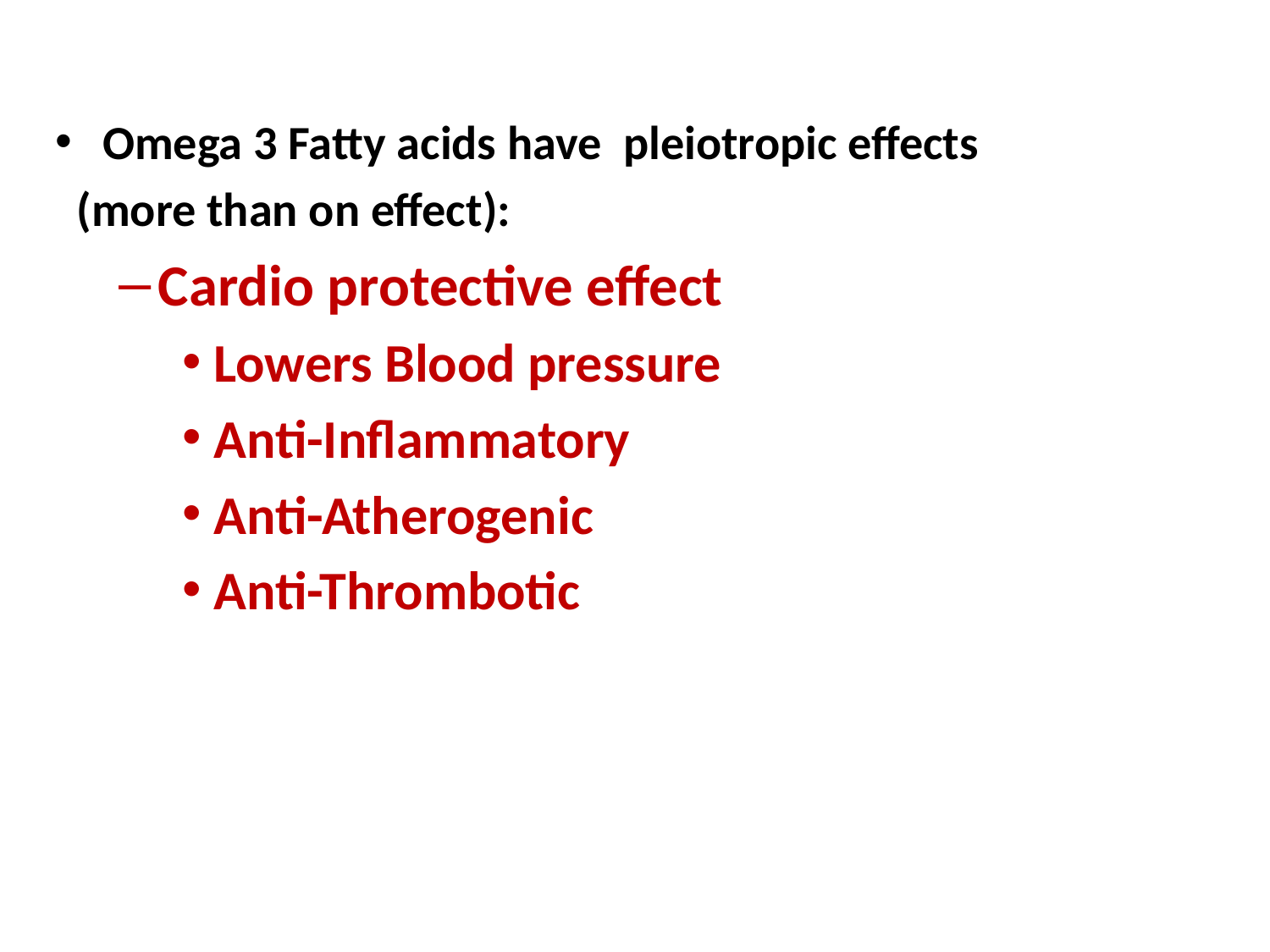

Omega 3 Fatty acids have  pleiotropic effects
  (more than on effect):
Cardio protective effect
Lowers Blood pressure
Anti-Inflammatory
Anti-Atherogenic
Anti-Thrombotic